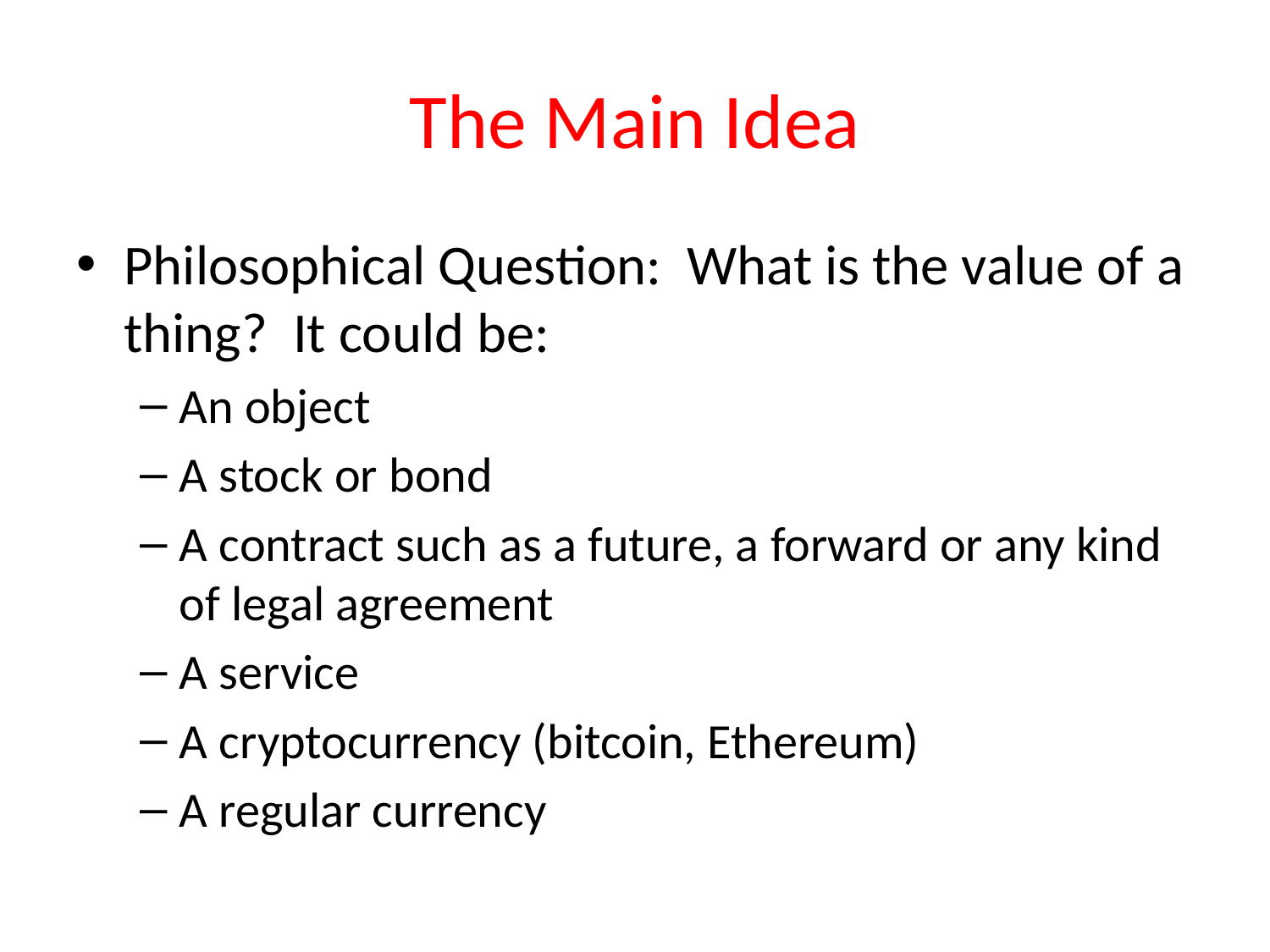

# The Main Idea
Philosophical Question:  What is the value of a thing?  It could be:
An object
A stock or bond
A contract such as a future, a forward or any kind of legal agreement
A service
A cryptocurrency (bitcoin, Ethereum)
A regular currency